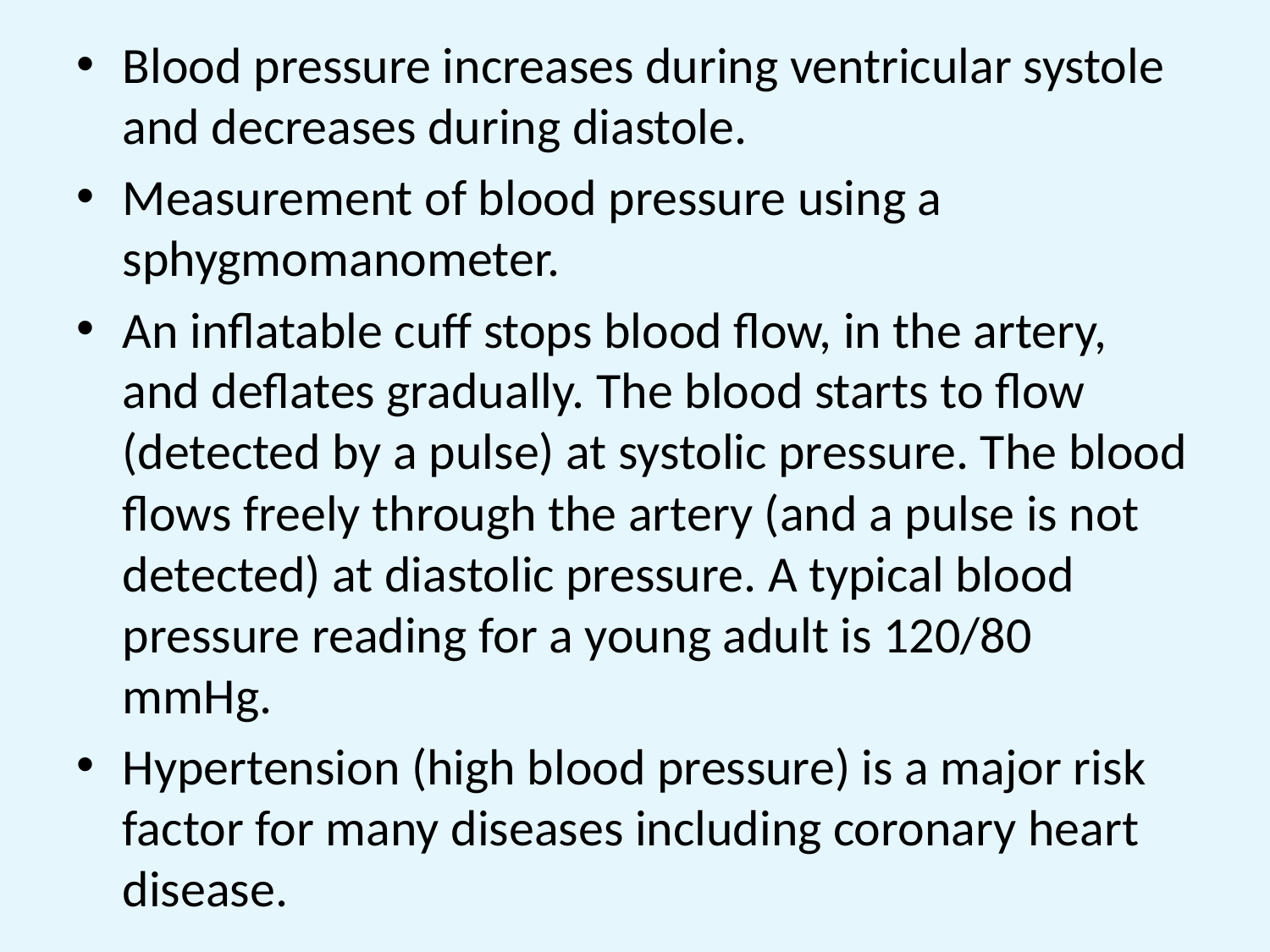

Blood pressure increases during ventricular systole and decreases during diastole.
Measurement of blood pressure using a sphygmomanometer.
An inflatable cuff stops blood flow, in the artery, and deflates gradually. The blood starts to flow (detected by a pulse) at systolic pressure. The blood flows freely through the artery (and a pulse is not detected) at diastolic pressure. A typical blood pressure reading for a young adult is 120/80 mmHg.
Hypertension (high blood pressure) is a major risk factor for many diseases including coronary heart disease.